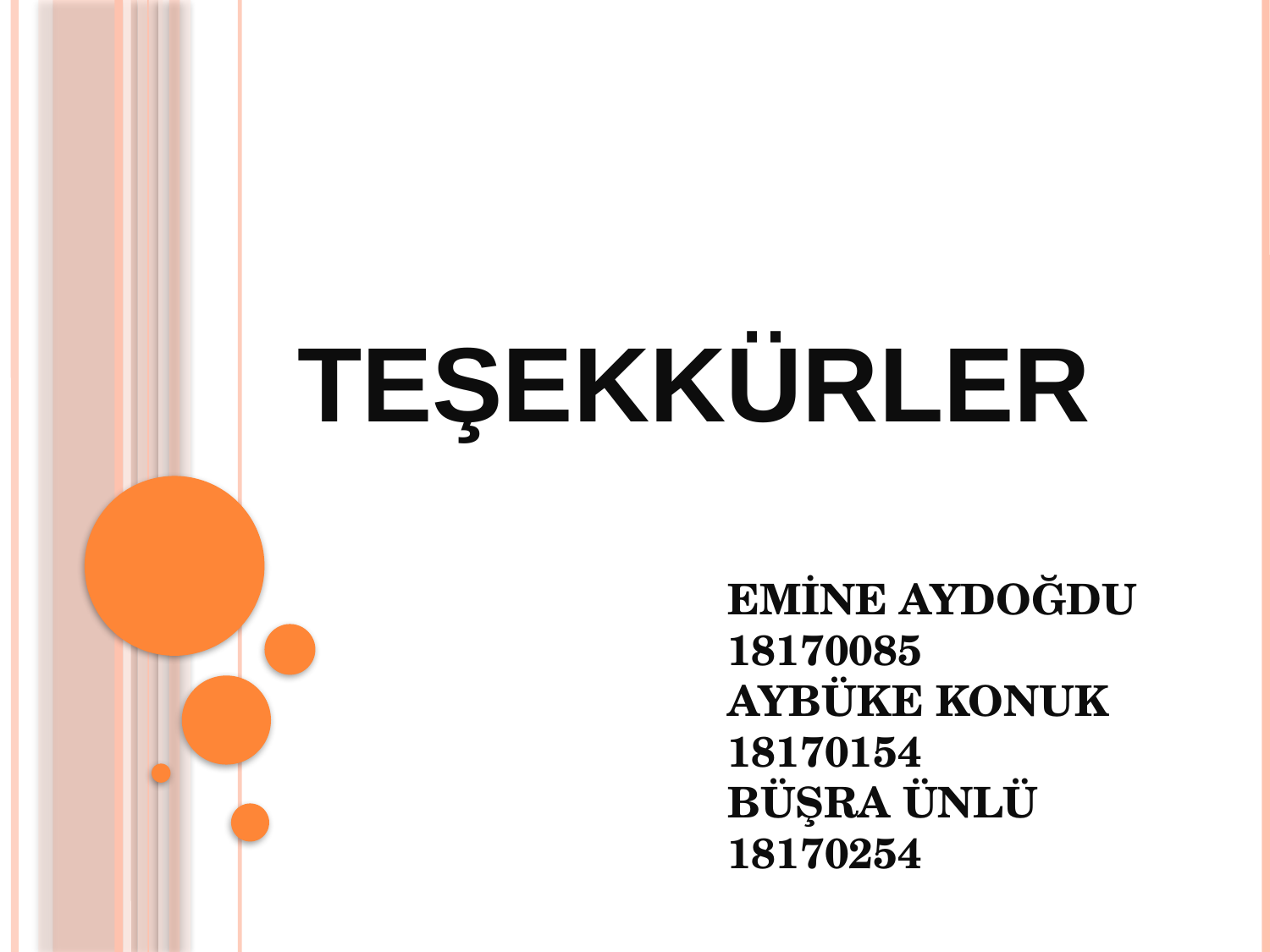

# TEŞEKKÜRLER
EMİNE AYDOĞDU     18170085
AYBÜKE KONUK       18170154
BÜŞRA ÜNLÜ             18170254